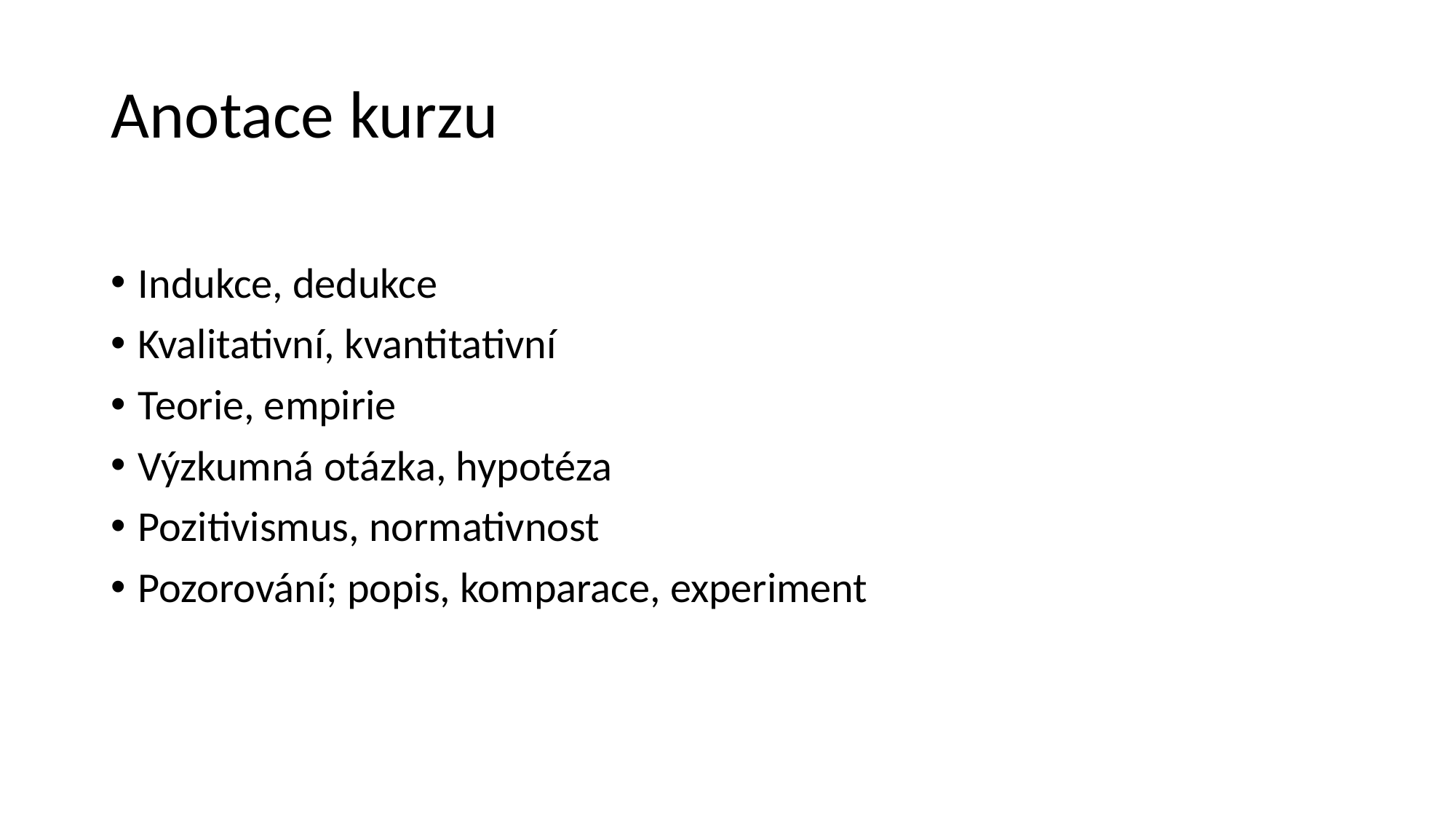

# Anotace kurzu
Indukce, dedukce
Kvalitativní, kvantitativní
Teorie, empirie
Výzkumná otázka, hypotéza
Pozitivismus, normativnost
Pozorování; popis, komparace, experiment